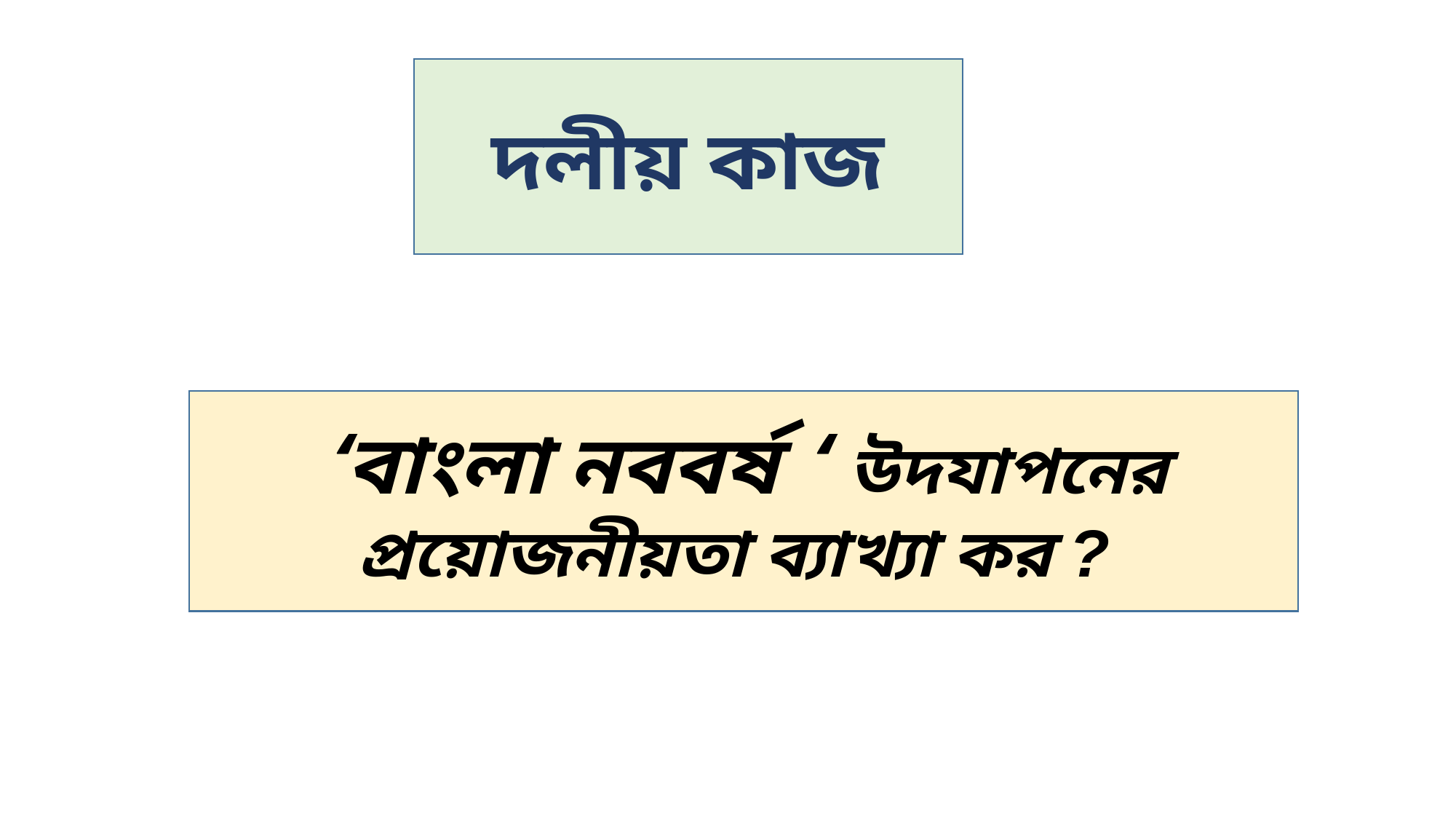

দলীয় কাজ
‘বাংলা নববর্ষ ‘ উদযাপনের প্রয়োজনীয়তা ব্যাখ্যা কর ?